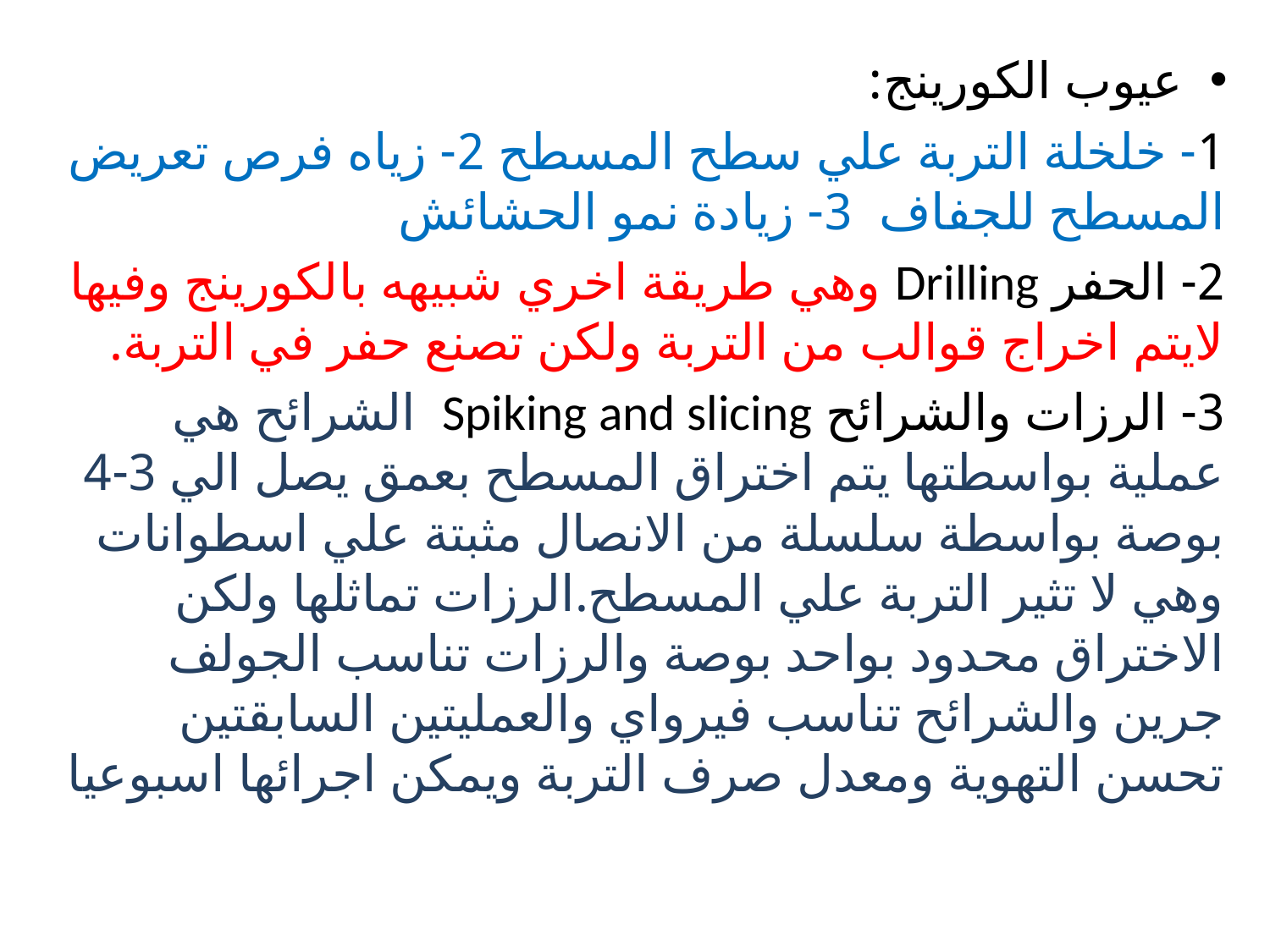

عيوب الكورينج:
1- خلخلة التربة علي سطح المسطح 2- زياه فرص تعريض المسطح للجفاف  3- زيادة نمو الحشائش
2- الحفر Drilling وهي طريقة اخري شبيهه بالكورينج وفيها لايتم اخراج قوالب من التربة ولكن تصنع حفر في التربة.
3- الرزات والشرائح Spiking and slicing  الشرائح هي عملية بواسطتها يتم اختراق المسطح بعمق يصل الي 3-4 بوصة بواسطة سلسلة من الانصال مثبتة علي اسطوانات وهي لا تثير التربة علي المسطح.الرزات تماثلها ولكن الاختراق محدود بواحد بوصة والرزات تناسب الجولف جرين والشرائح تناسب فيرواي والعمليتين السابقتين تحسن التهوية ومعدل صرف التربة ويمكن اجرائها اسبوعيا